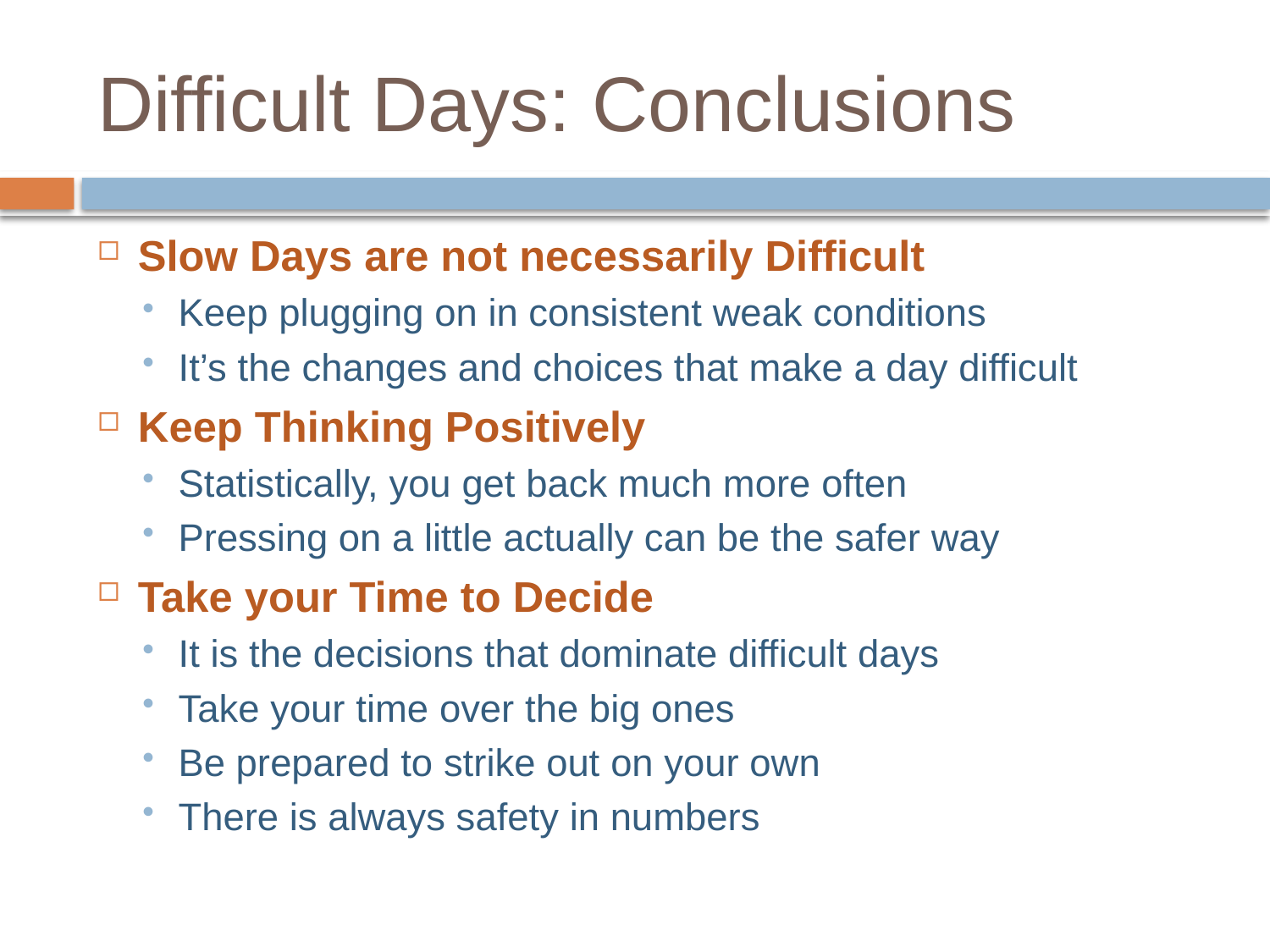

# Difficult Days: Conclusions
Slow Days are not necessarily Difficult
Keep plugging on in consistent weak conditions
It’s the changes and choices that make a day difficult
Keep Thinking Positively
Statistically, you get back much more often
Pressing on a little actually can be the safer way
Take your Time to Decide
It is the decisions that dominate difficult days
Take your time over the big ones
Be prepared to strike out on your own
There is always safety in numbers